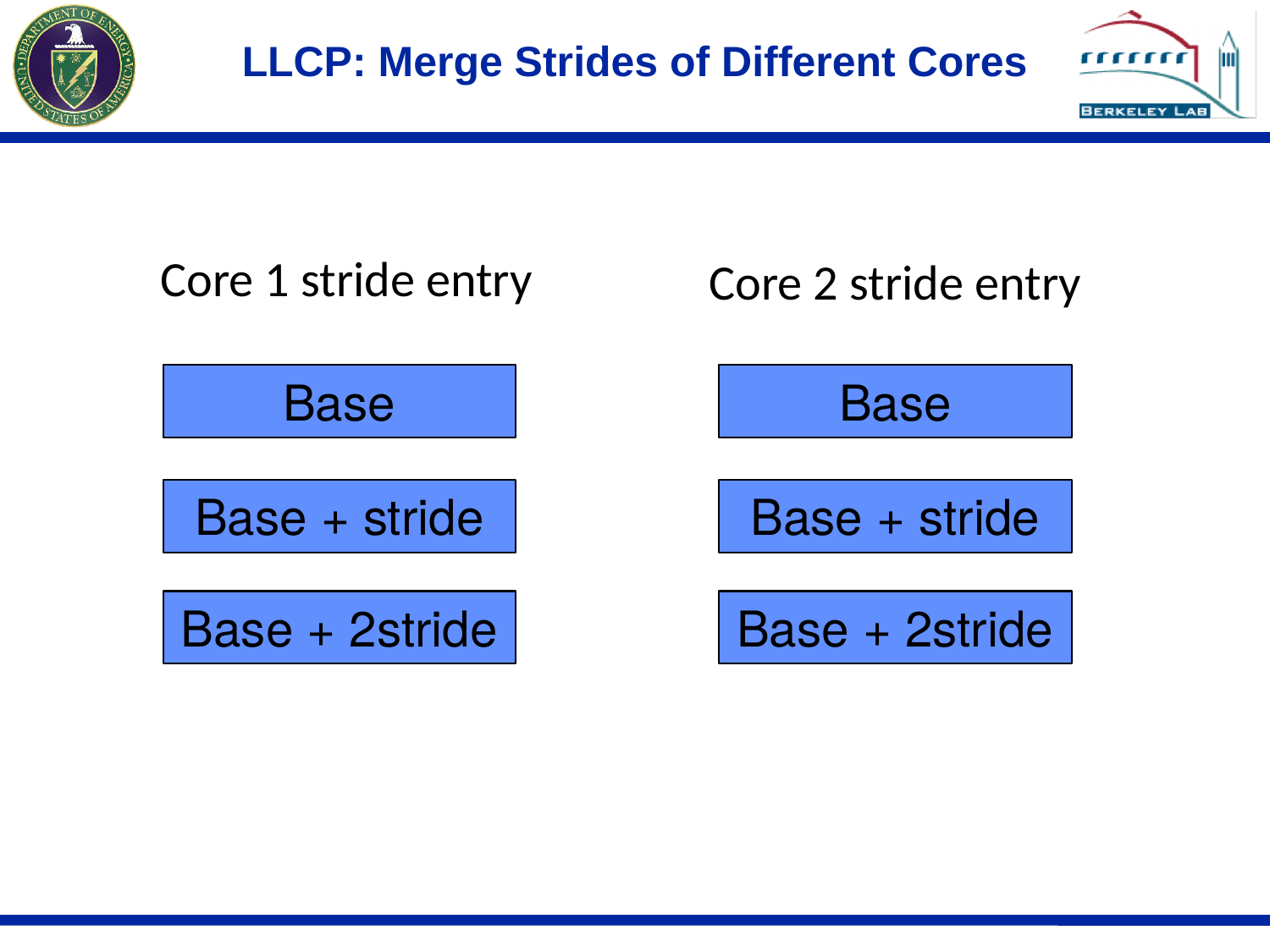

# LLCP: Merge Strides of Different Cores

Core 1 stride entry
Core 2 stride entry
Base
Base
Base + stride
Base + stride
Base + 2stride
Base + 2stride